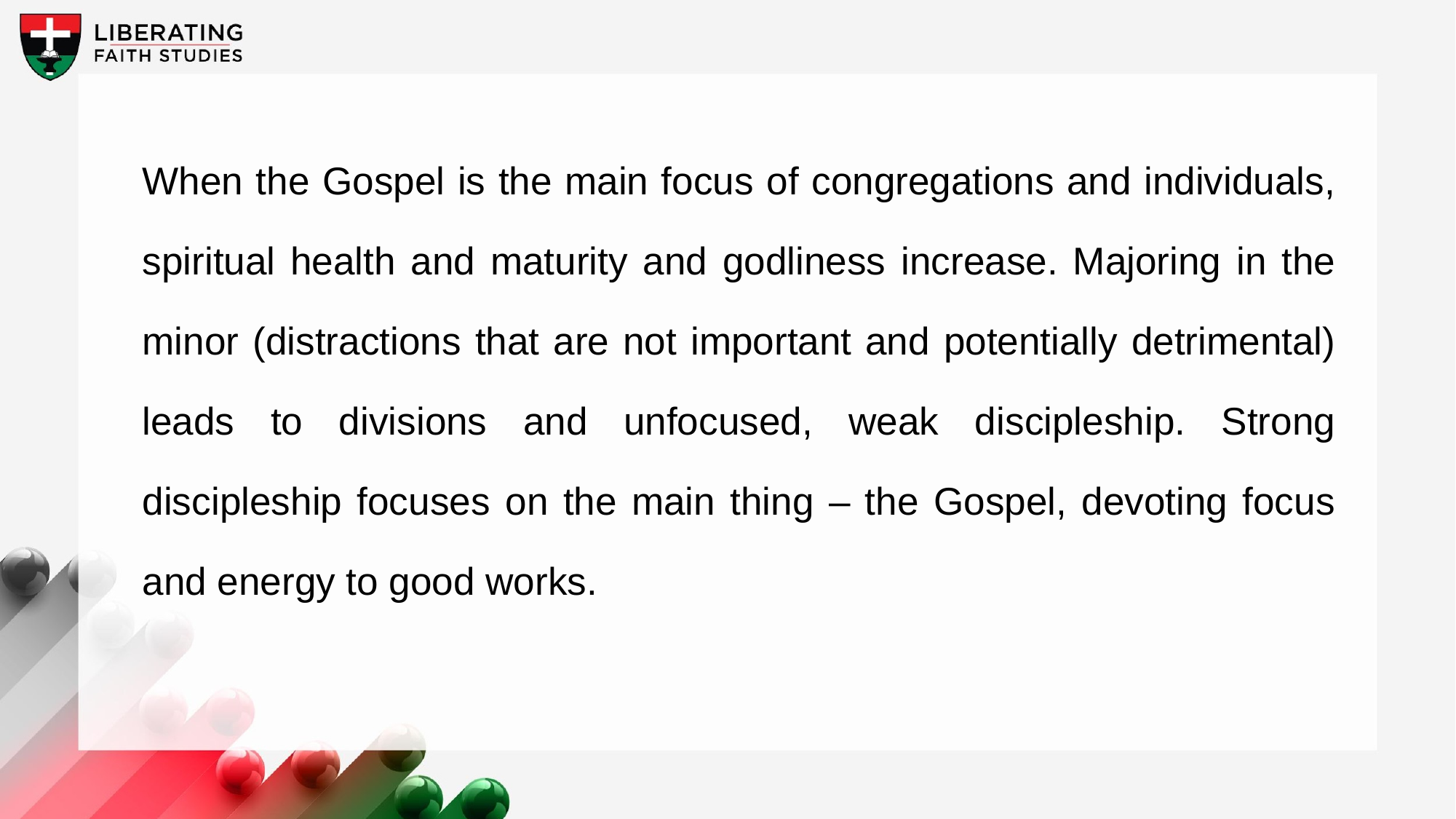

When the Gospel is the main focus of congregations and individuals, spiritual health and maturity and godliness increase. Majoring in the minor (distractions that are not important and potentially detrimental) leads to divisions and unfocused, weak discipleship. Strong discipleship focuses on the main thing – the Gospel, devoting focus and energy to good works.